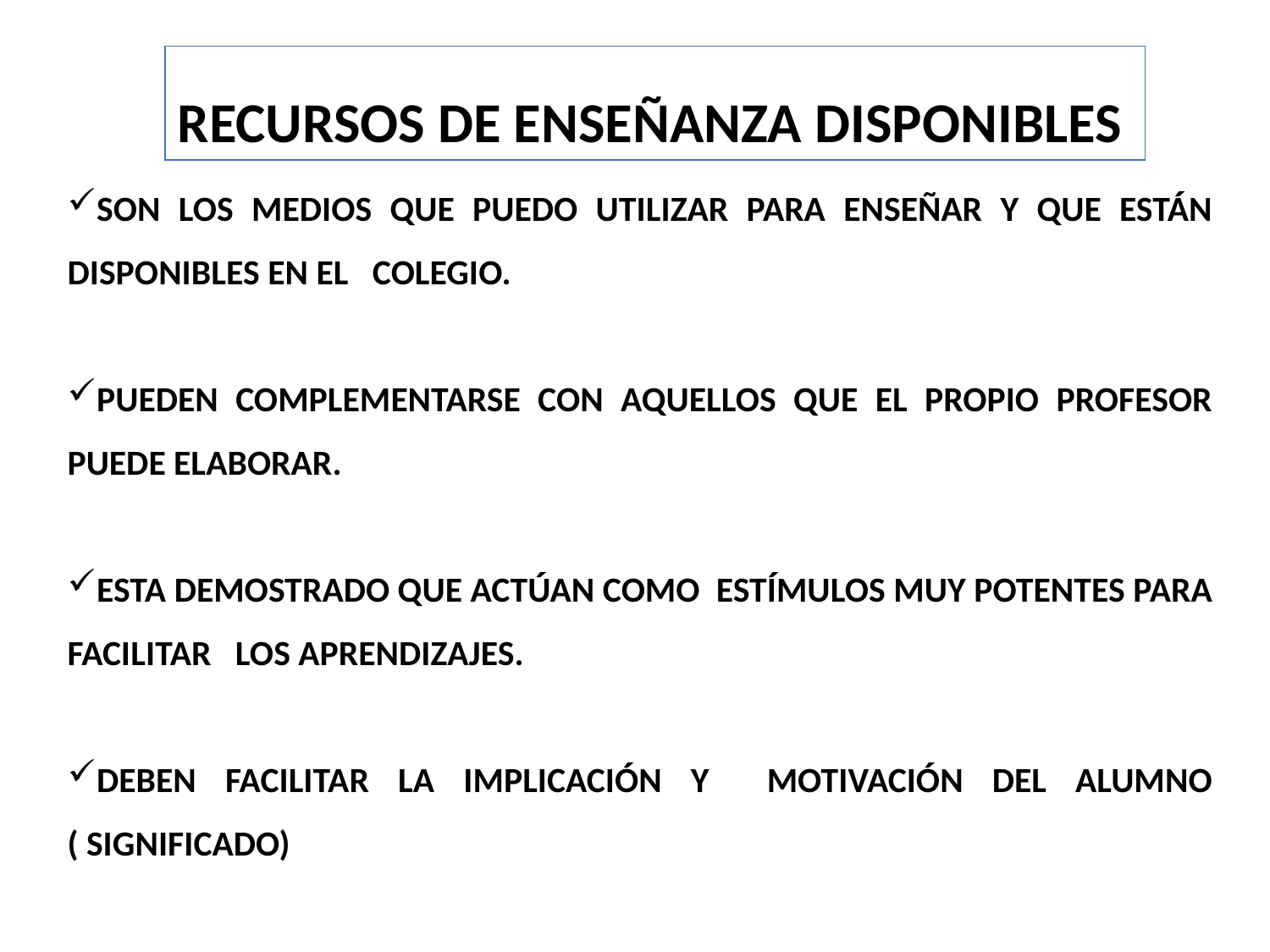

RECURSOS DE ENSEÑANZA DISPONIBLES

SON LOS MEDIOS QUE PUEDO UTILIZAR PARA ENSEÑAR Y QUE ESTÁN DISPONIBLES EN EL   COLEGIO.

PUEDEN COMPLEMENTARSE CON AQUELLOS QUE EL PROPIO PROFESOR PUEDE ELABORAR.

ESTA DEMOSTRADO QUE ACTÚAN COMO  ESTÍMULOS MUY POTENTES PARA FACILITAR   LOS APRENDIZAJES.

DEBEN FACILITAR LA IMPLICACIÓN Y  MOTIVACIÓN DEL ALUMNO ( SIGNIFICADO)